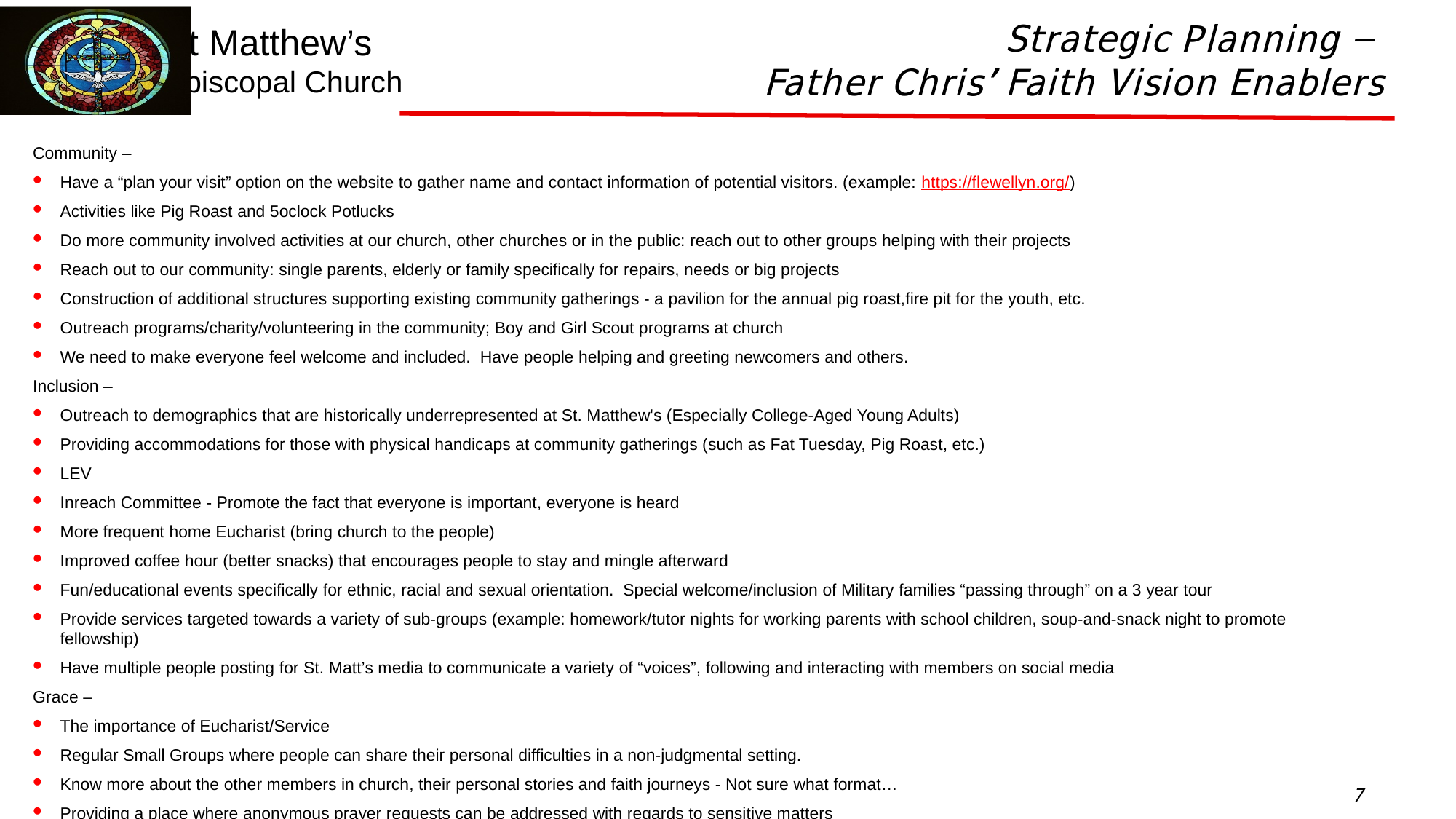

# Strategic Planning – Father Chris’ Faith Vision Enablers
Community –
Have a “plan your visit” option on the website to gather name and contact information of potential visitors. (example: https://flewellyn.org/)
Activities like Pig Roast and 5oclock Potlucks
Do more community involved activities at our church, other churches or in the public: reach out to other groups helping with their projects
Reach out to our community: single parents, elderly or family specifically for repairs, needs or big projects
Construction of additional structures supporting existing community gatherings - a pavilion for the annual pig roast,fire pit for the youth, etc.
Outreach programs/charity/volunteering in the community; Boy and Girl Scout programs at church
We need to make everyone feel welcome and included.  Have people helping and greeting newcomers and others.
Inclusion –
Outreach to demographics that are historically underrepresented at St. Matthew's (Especially College-Aged Young Adults)
Providing accommodations for those with physical handicaps at community gatherings (such as Fat Tuesday, Pig Roast, etc.)
LEV
Inreach Committee - Promote the fact that everyone is important, everyone is heard
More frequent home Eucharist (bring church to the people)
Improved coffee hour (better snacks) that encourages people to stay and mingle afterward
Fun/educational events specifically for ethnic, racial and sexual orientation.  Special welcome/inclusion of Military families “passing through” on a 3 year tour
Provide services targeted towards a variety of sub-groups (example: homework/tutor nights for working parents with school children, soup-and-snack night to promote fellowship)
Have multiple people posting for St. Matt’s media to communicate a variety of “voices”, following and interacting with members on social media
Grace –
The importance of Eucharist/Service
Regular Small Groups where people can share their personal difficulties in a non-judgmental setting.
Know more about the other members in church, their personal stories and faith journeys - Not sure what format…
Providing a place where anonymous prayer requests can be addressed with regards to sensitive matters